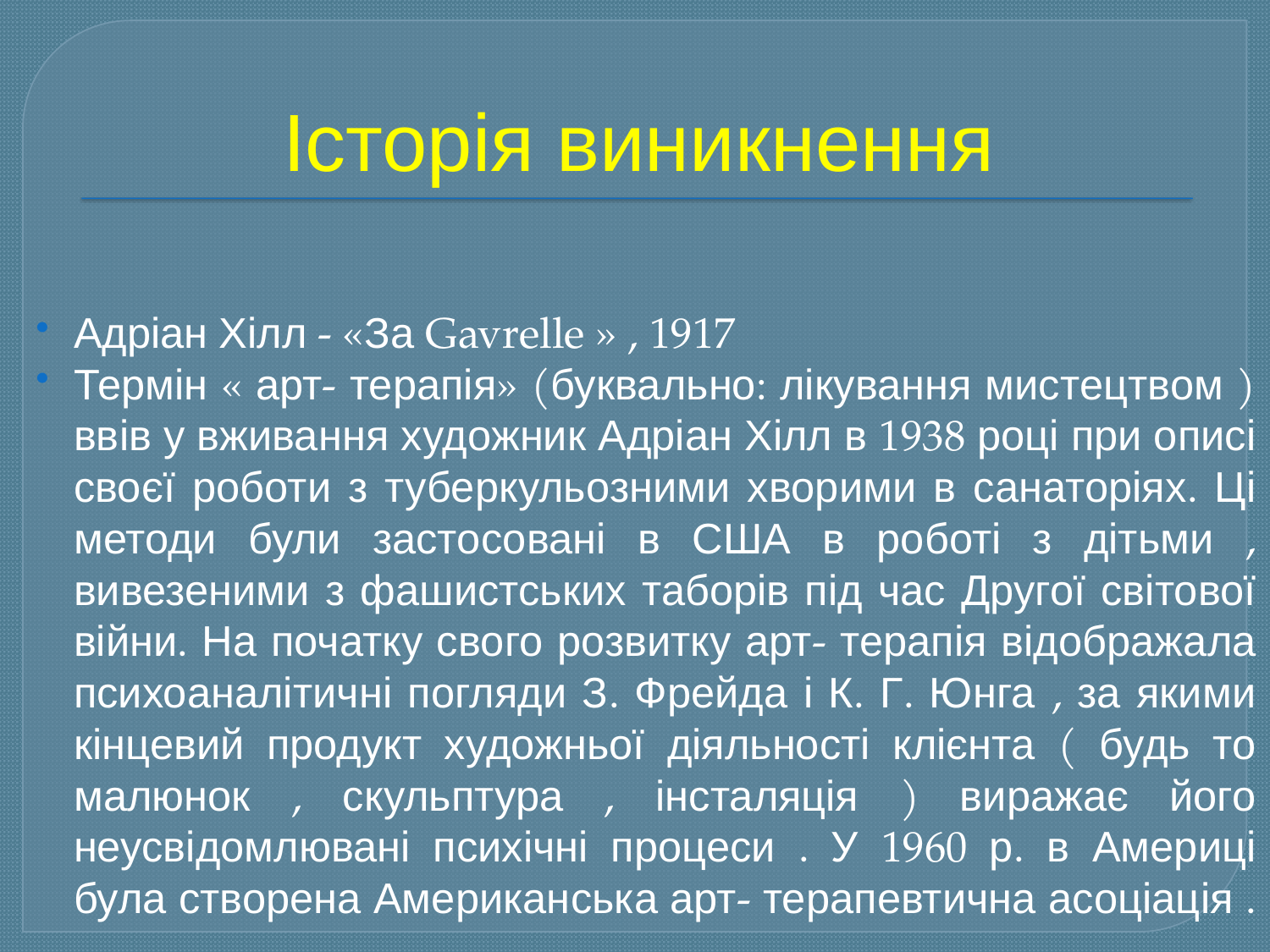

# Історія виникнення

Адріан Хілл - «За Gavrelle » , 1917
Термін « арт- терапія» (буквально: лікування мистецтвом ) ввів у вживання художник Адріан Хілл в 1938 році при описі своєї роботи з туберкульозними хворими в санаторіях. Ці методи були застосовані в США в роботі з дітьми , вивезеними з фашистських таборів під час Другої світової війни. На початку свого розвитку арт- терапія відображала психоаналітичні погляди З. Фрейда і К. Г. Юнга , за якими кінцевий продукт художньої діяльності клієнта ( будь то малюнок , скульптура , інсталяція ) виражає його неусвідомлювані психічні процеси . У 1960 р. в Америці була створена Американська арт- терапевтична асоціація .